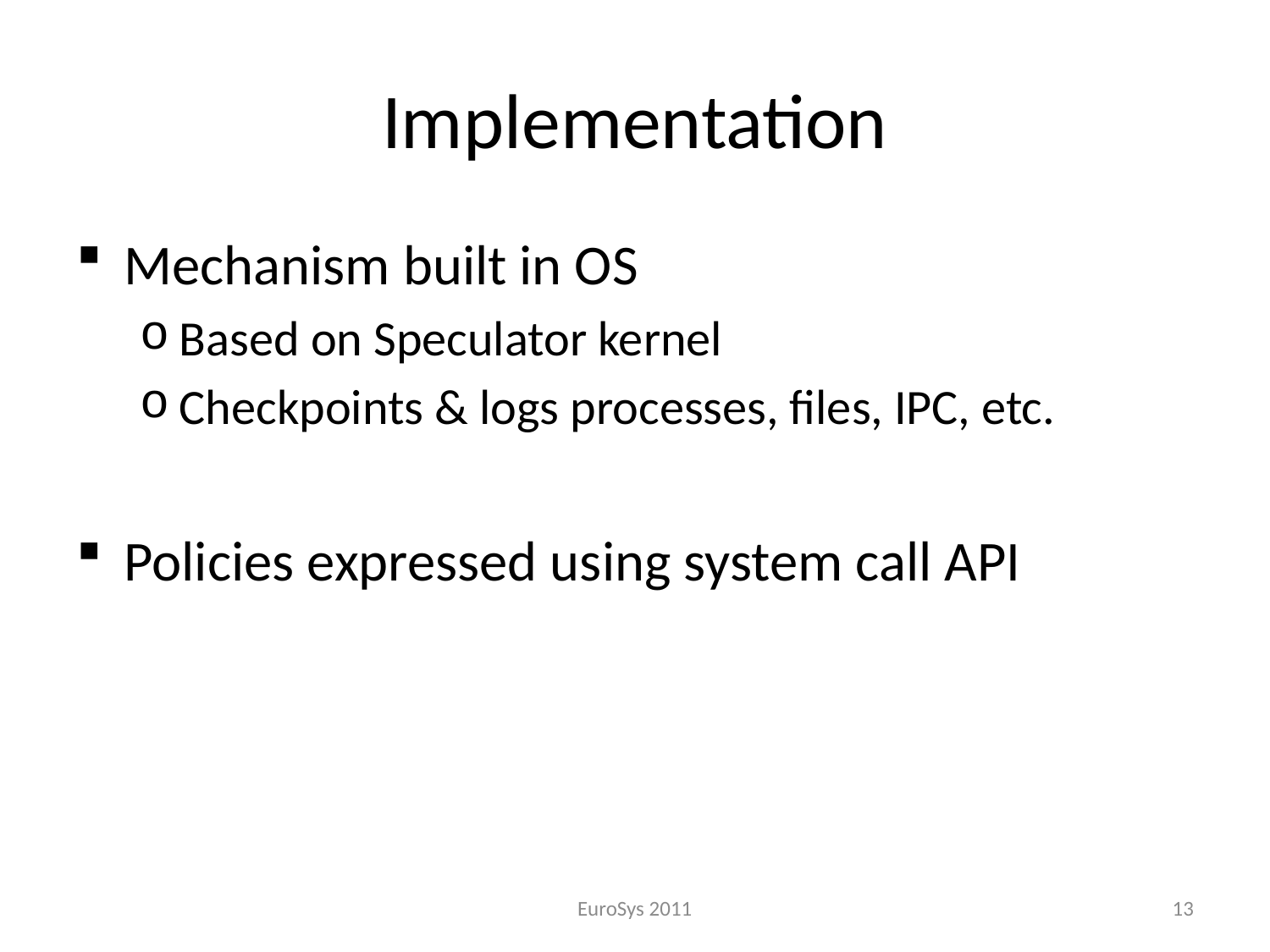

# Implementation
Mechanism built in OS
Based on Speculator kernel
Checkpoints & logs processes, files, IPC, etc.

Policies expressed using system call API
EuroSys 2011
13